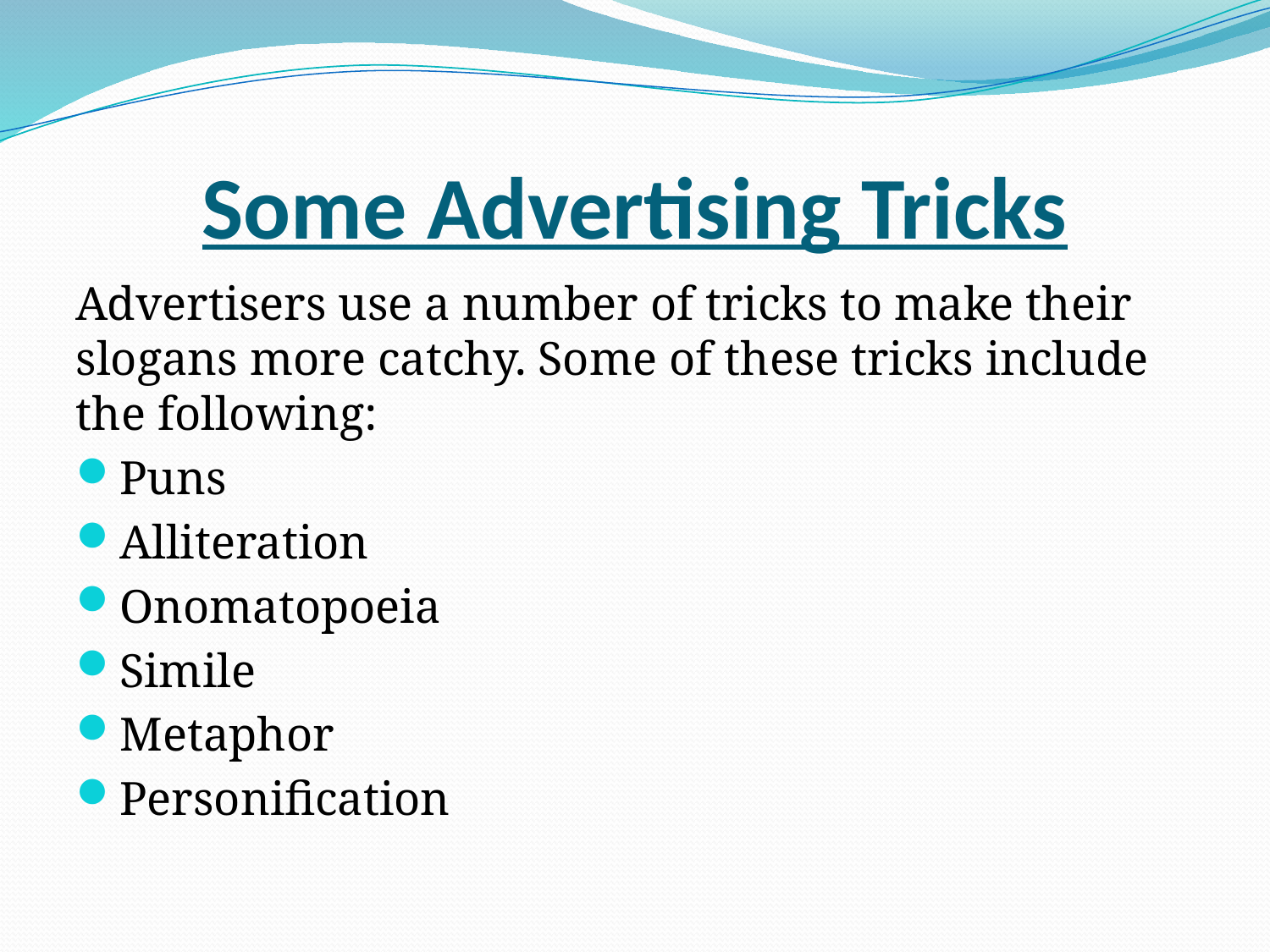

# Some Advertising Tricks
Advertisers use a number of tricks to make their slogans more catchy. Some of these tricks include the following:
Puns
Alliteration
Onomatopoeia
Simile
Metaphor
Personification